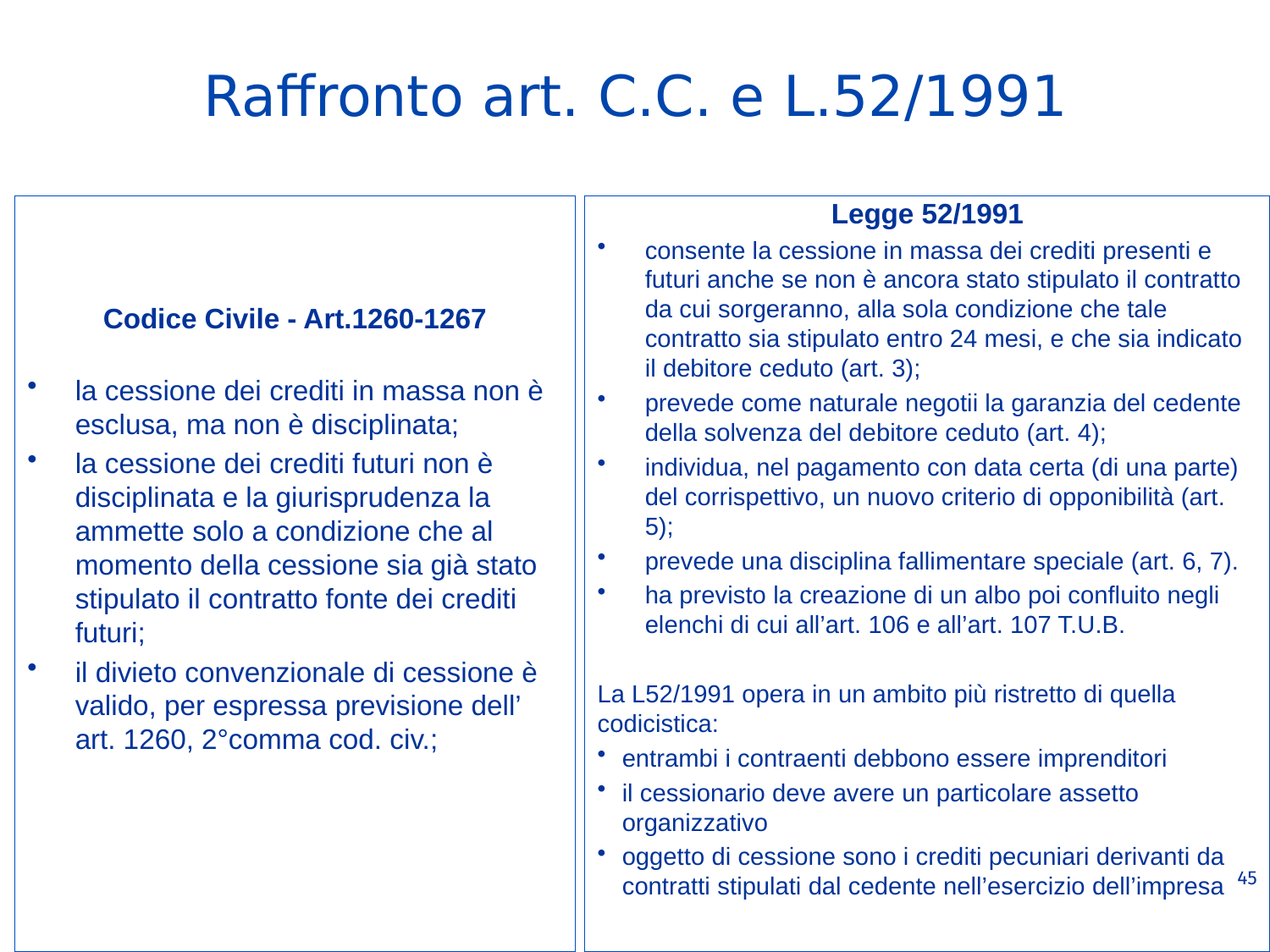

Raffronto art. C.C. e L.52/1991

Codice Civile - Art.1260-1267

la cessione dei crediti in massa non è esclusa, ma non è disciplinata;
la cessione dei crediti futuri non è disciplinata e la giurisprudenza la ammette solo a condizione che al momento della cessione sia già stato stipulato il contratto fonte dei crediti futuri;
il divieto convenzionale di cessione è valido, per espressa previsione dell’ art. 1260, 2°comma cod. civ.;

Legge 52/1991
consente la cessione in massa dei crediti presenti e futuri anche se non è ancora stato stipulato il contratto da cui sorgeranno, alla sola condizione che tale contratto sia stipulato entro 24 mesi, e che sia indicato il debitore ceduto (art. 3);
prevede come naturale negotii la garanzia del cedente della solvenza del debitore ceduto (art. 4);
individua, nel pagamento con data certa (di una parte) del corrispettivo, un nuovo criterio di opponibilità (art. 5);
prevede una disciplina fallimentare speciale (art. 6, 7).
ha previsto la creazione di un albo poi confluito negli elenchi di cui all’art. 106 e all’art. 107 T.U.B.

La L52/1991 opera in un ambito più ristretto di quella codicistica:
entrambi i contraenti debbono essere imprenditori
il cessionario deve avere un particolare assetto organizzativo
oggetto di cessione sono i crediti pecuniari derivanti da contratti stipulati dal cedente nell’esercizio dell’impresa
45